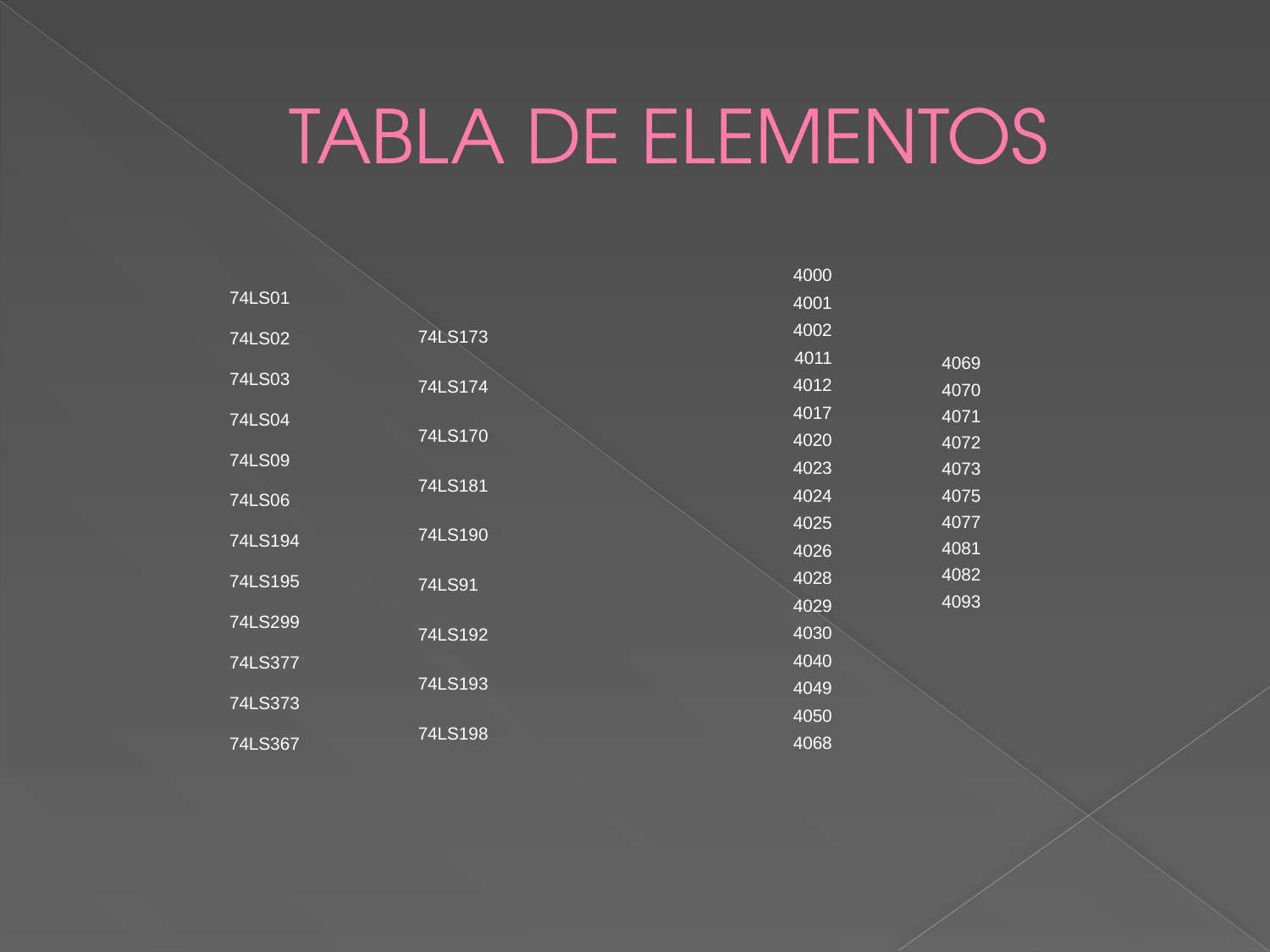

# TABLA DE ELEMENTOS
| 4000 |
| --- |
| 4001 |
| 4002 |
| 4011 |
| 4012 |
| 4017 |
| 4020 |
| 4023 |
| 4024 |
| 4025 |
| 4026 |
| 4028 |
| 4029 |
| 4030 |
| 4040 |
| 4049 |
| 4050 |
| 4068 |
| 74LS01 |
| --- |
| 74LS02 |
| 74LS03 |
| 74LS04 |
| 74LS09 |
| 74LS06 |
| 74LS194 |
| 74LS195 |
| 74LS299 |
| 74LS377 |
| 74LS373 |
| 74LS367 |
| 74LS173 |
| --- |
| 74LS174 |
| 74LS170 |
| 74LS181 |
| 74LS190 |
| 74LS91 |
| 74LS192 |
| 74LS193 |
| 74LS198 |
| 4069 |
| --- |
| 4070 |
| 4071 |
| 4072 |
| 4073 |
| 4075 |
| 4077 |
| 4081 |
| 4082 |
| 4093 |